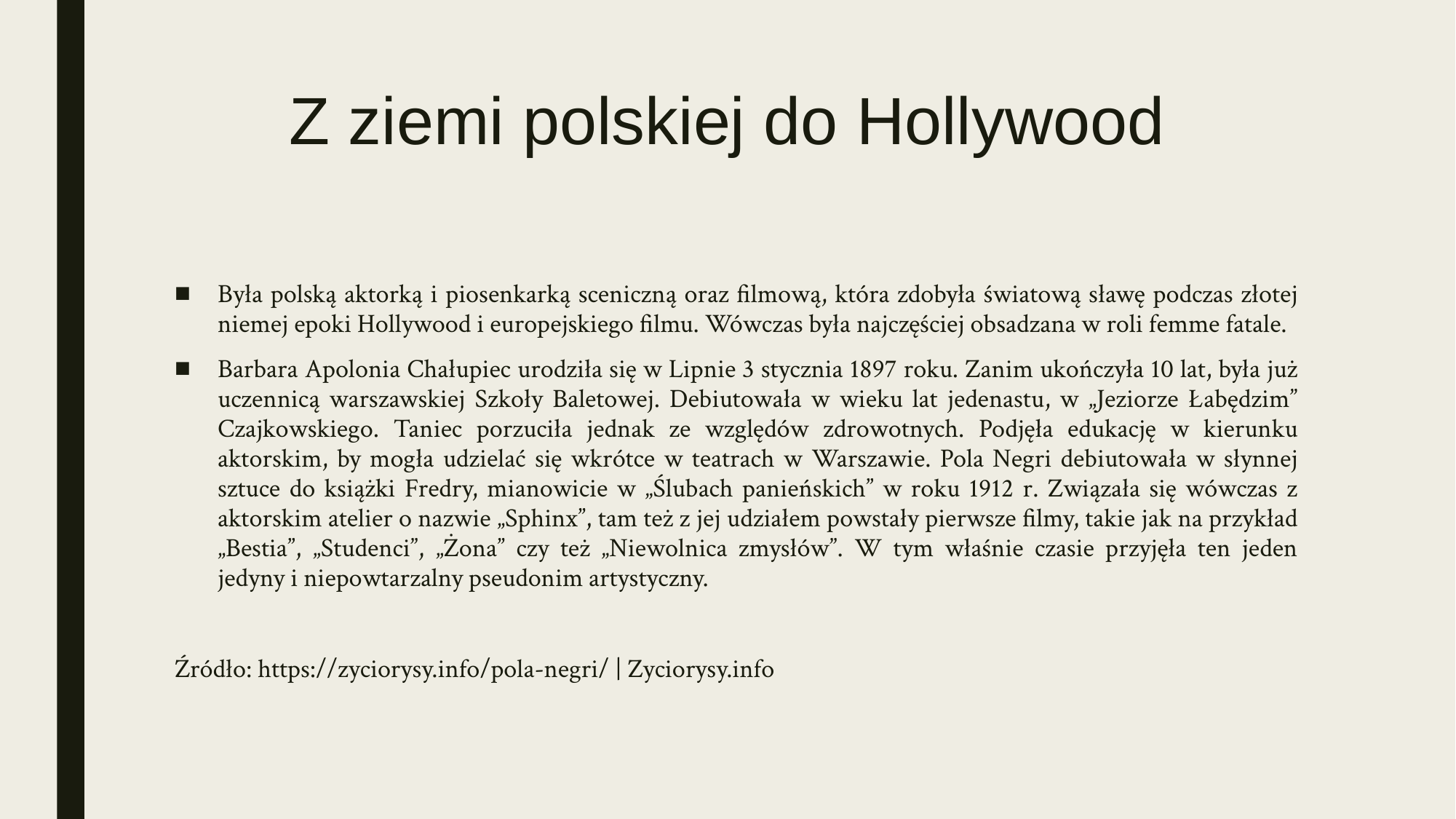

# Z ziemi polskiej do Hollywood
Była polską aktorką i piosenkarką sceniczną oraz filmową, która zdobyła światową sławę podczas złotej niemej epoki Hollywood i europejskiego filmu. Wówczas była najczęściej obsadzana w roli femme fatale.
Barbara Apolonia Chałupiec urodziła się w Lipnie 3 stycznia 1897 roku. Zanim ukończyła 10 lat, była już uczennicą warszawskiej Szkoły Baletowej. Debiutowała w wieku lat jedenastu, w „Jeziorze Łabędzim” Czajkowskiego. Taniec porzuciła jednak ze względów zdrowotnych. Podjęła edukację w kierunku aktorskim, by mogła udzielać się wkrótce w teatrach w Warszawie. Pola Negri debiutowała w słynnej sztuce do książki Fredry, mianowicie w „Ślubach panieńskich” w roku 1912 r. Związała się wówczas z aktorskim atelier o nazwie „Sphinx”, tam też z jej udziałem powstały pierwsze filmy, takie jak na przykład „Bestia”, „Studenci”, „Żona” czy też „Niewolnica zmysłów”. W tym właśnie czasie przyjęła ten jeden jedyny i niepowtarzalny pseudonim artystyczny.

Źródło: https://zyciorysy.info/pola-negri/ | Zyciorysy.info